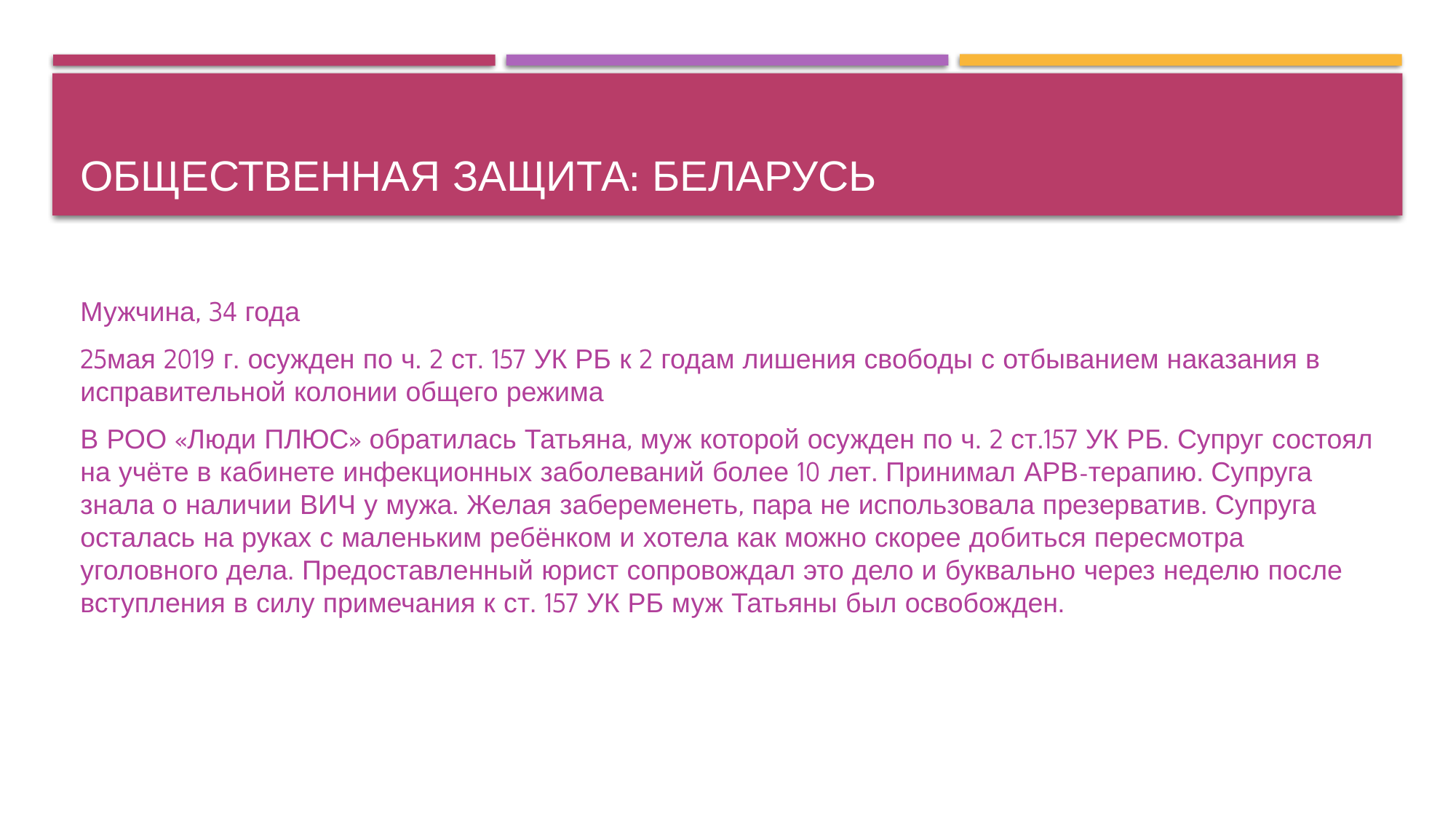

# Общественная защита: Беларусь
Мужчина, 34 года
25мая 2019 г. осужден по ч. 2 ст. 157 УК РБ к 2 годам лишения свободы с отбыванием наказания в исправительной колонии общего режима
В РОО «Люди ПЛЮС» обратилась Татьяна, муж которой осужден по ч. 2 ст.157 УК РБ. Супруг состоял на учёте в кабинете инфекционных заболеваний более 10 лет. Принимал АРВ-терапию. Супруга знала о наличии ВИЧ у мужа. Желая забеременеть, пара не использовала презерватив. Супруга осталась на руках с маленьким ребёнком и хотела как можно скорее добиться пересмотра уголовного дела. Предоставленный юрист сопровождал это дело и буквально через неделю после вступления в силу примечания к ст. 157 УК РБ муж Татьяны был освобожден.